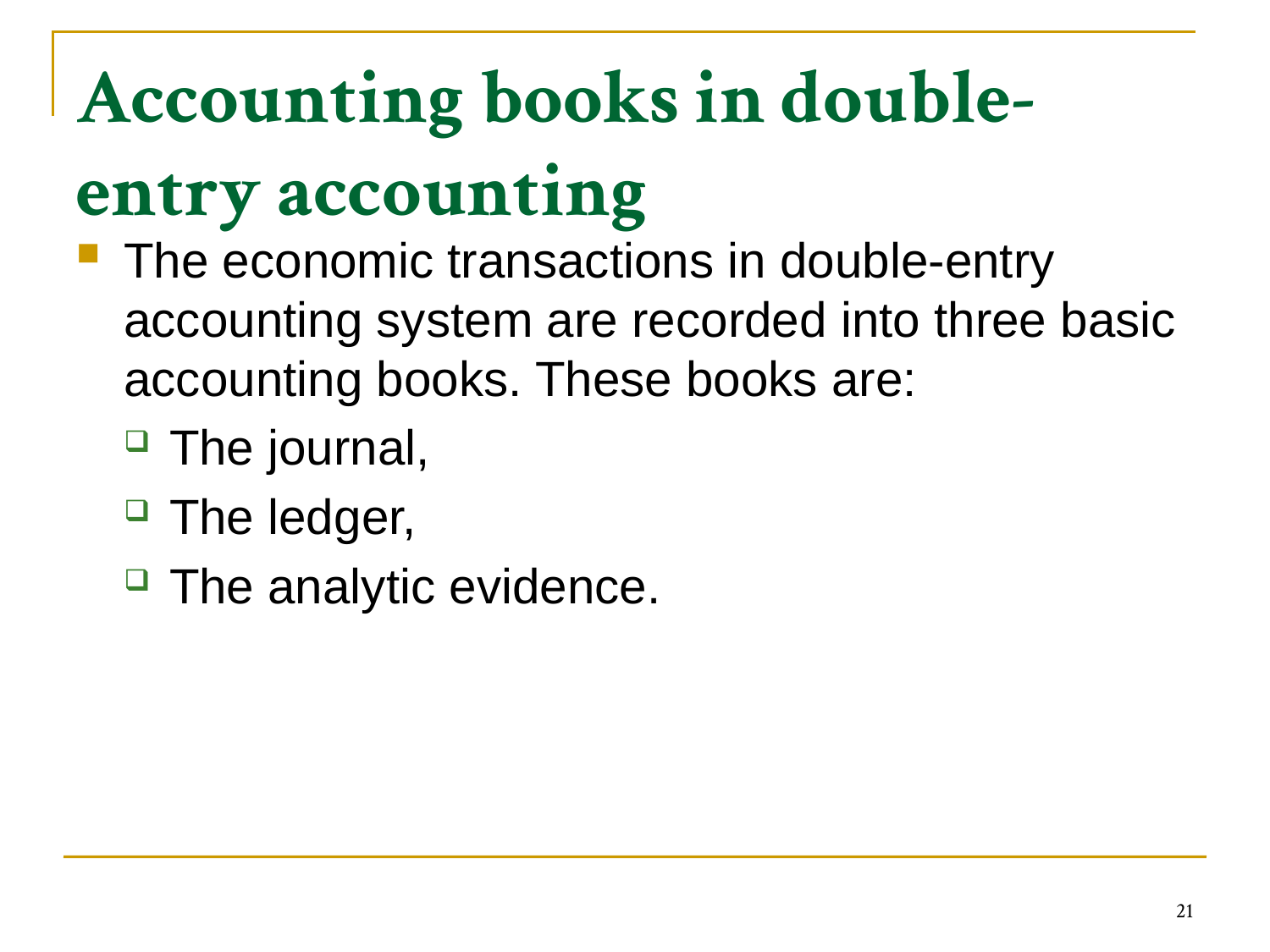

# Accounting books in double-entry accounting
The economic transactions in double-entry accounting system are recorded into three basic accounting books. These books are:
The journal,
The ledger,
The analytic evidence.

21